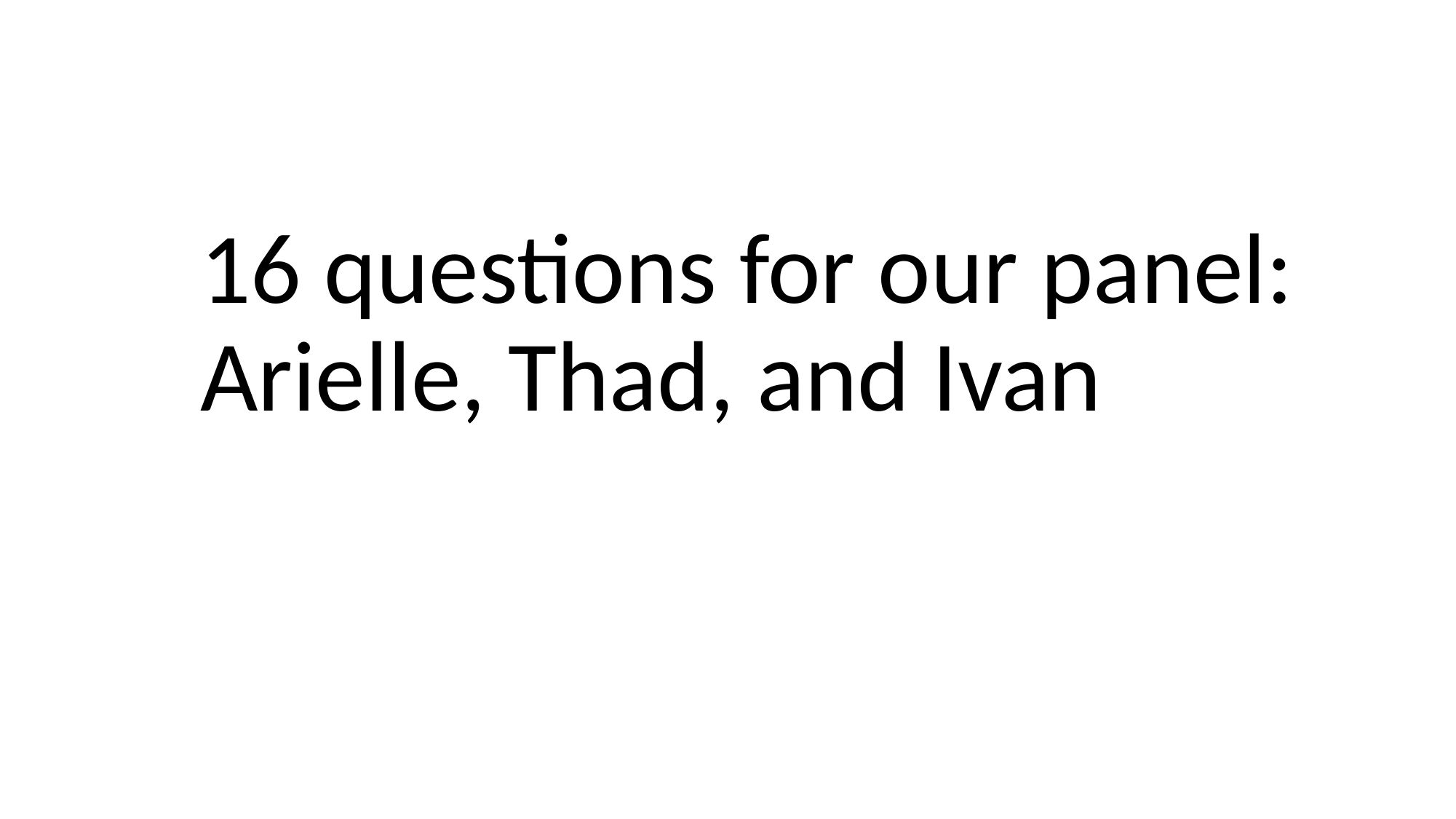

# 16 questions for our panel: Arielle, Thad, and Ivan